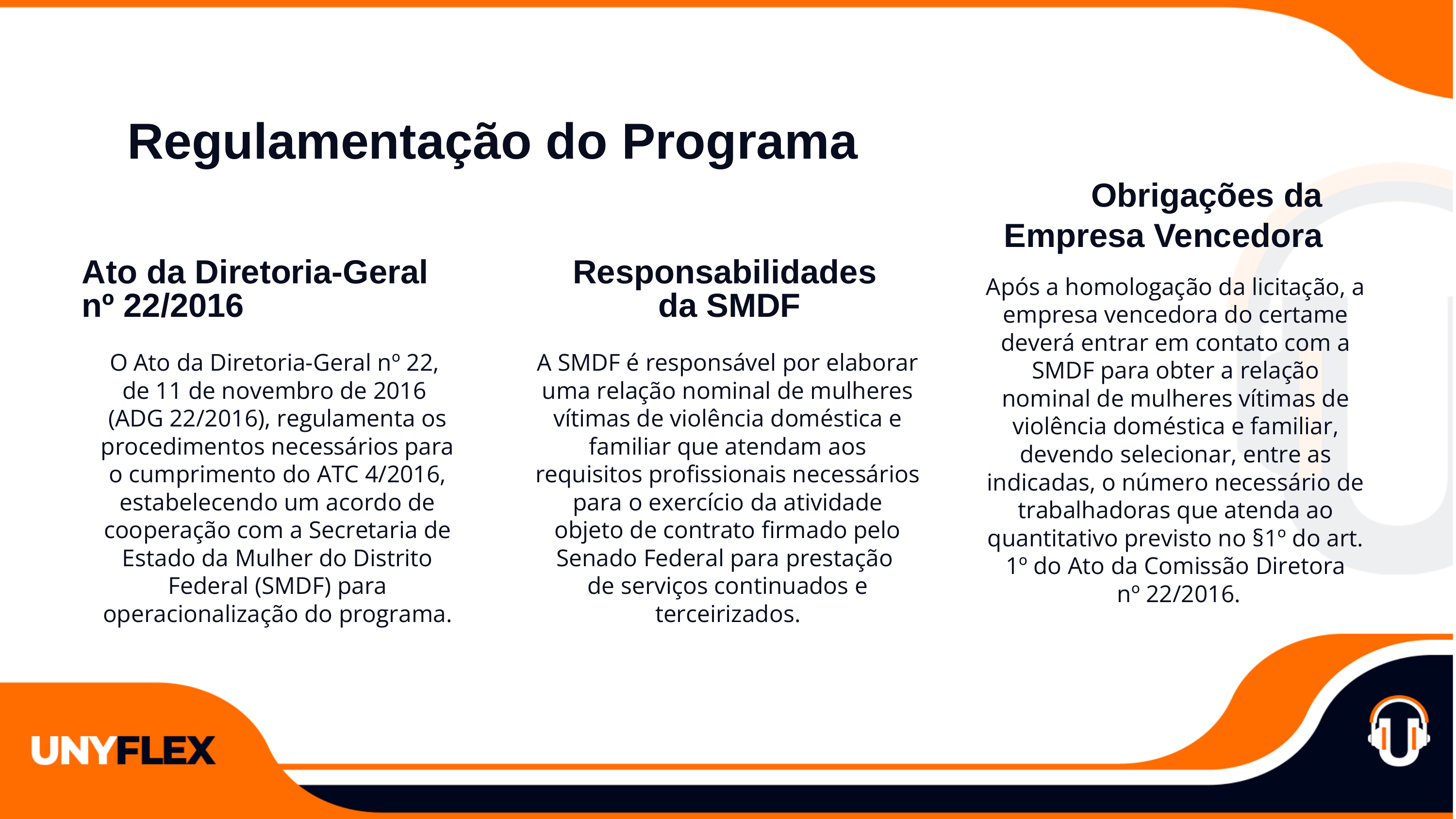

Regulamentação do Programa
Obrigações da
 Empresa Vencedora
Ato da Diretoria-Geral
nº 22/2016
Responsabilidades
 da SMDF
Após a homologação da licitação, a
empresa vencedora do certame
deverá entrar em contato com a
SMDF para obter a relação
nominal de mulheres vítimas de
violência doméstica e familiar,
devendo selecionar, entre as
indicadas, o número necessário de
trabalhadoras que atenda ao
quantitativo previsto no §1º do art.
1º do Ato da Comissão Diretora
 nº 22/2016.
O Ato da Diretoria-Geral nº 22,
de 11 de novembro de 2016
(ADG 22/2016), regulamenta os
procedimentos necessários para
o cumprimento do ATC 4/2016,
estabelecendo um acordo de
cooperação com a Secretaria de
Estado da Mulher do Distrito
Federal (SMDF) para
operacionalização do programa.
A SMDF é responsável por elaborar
uma relação nominal de mulheres
vítimas de violência doméstica e
familiar que atendam aos
requisitos profissionais necessários
para o exercício da atividade
objeto de contrato firmado pelo
Senado Federal para prestação
de serviços continuados e
terceirizados.